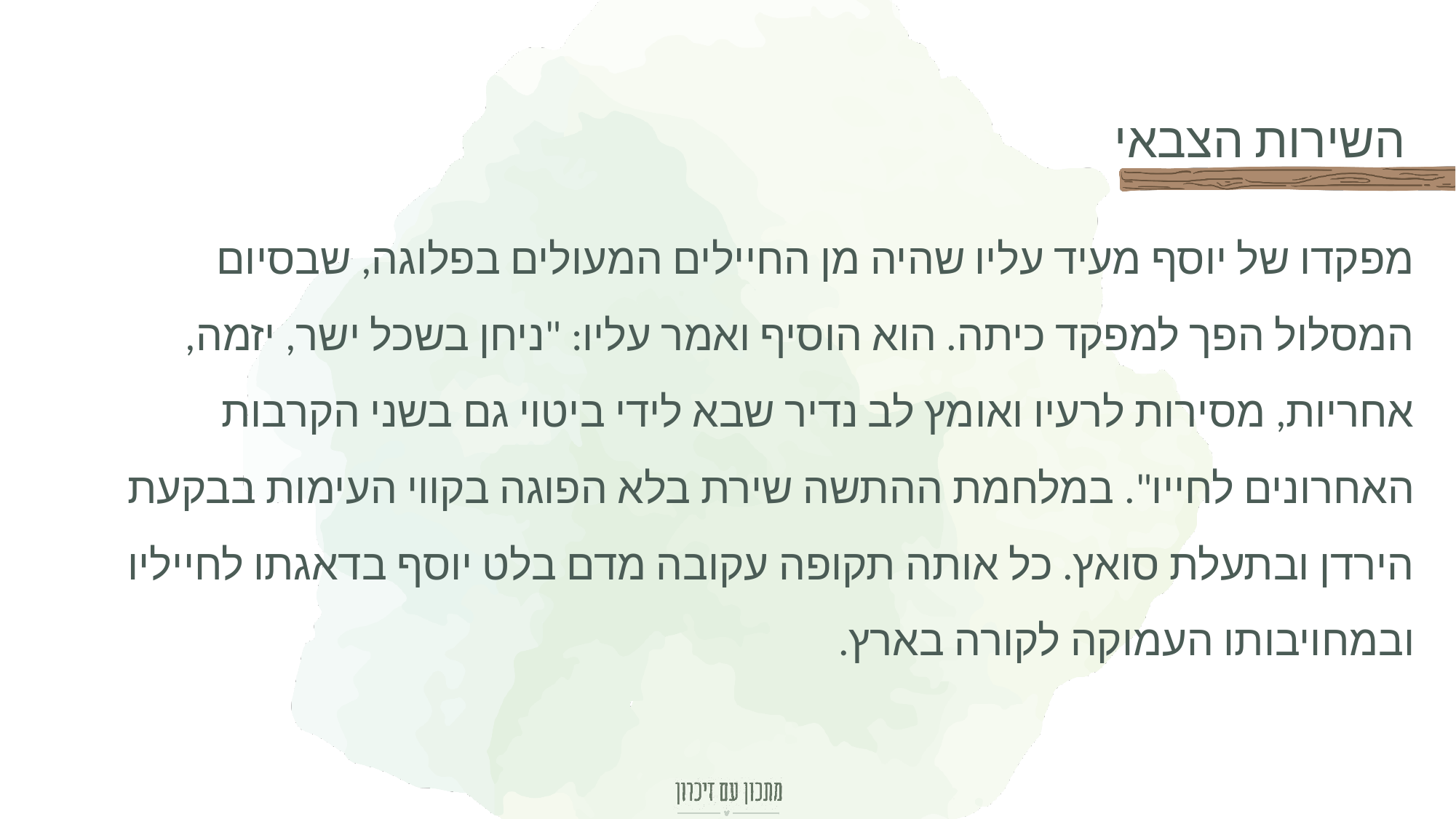

מפקדו של יוסף מעיד עליו שהיה מן החיילים המעולים בפלוגה, שבסיום המסלול הפך למפקד כיתה. הוא הוסיף ואמר עליו: "ניחן בשכל ישר, יזמה, אחריות, מסירות לרעיו ואומץ לב נדיר שבא לידי ביטוי גם בשני הקרבות האחרונים לחייו". במלחמת ההתשה שירת בלא הפוגה בקווי העימות בבקעת הירדן ובתעלת סואץ. כל אותה תקופה עקובה מדם בלט יוסף בדאגתו לחייליו ובמחויבותו העמוקה לקורה בארץ.